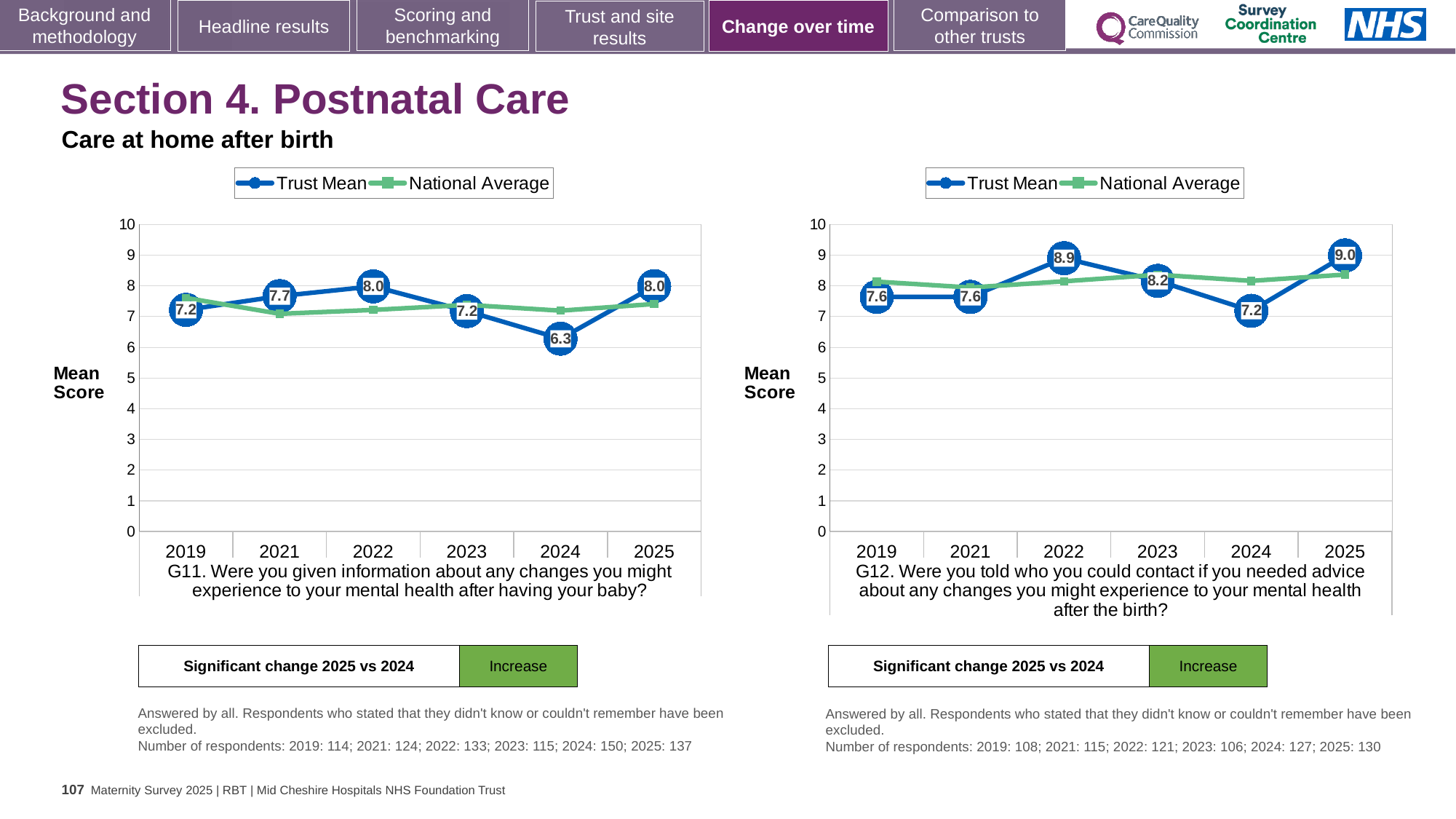

# Section 4. Postnatal Care
Care at home after birth

### Chart

| Category | Trust Mean | National Average |
|---|---|---|
| 2019 | 7.218847489945643 | 7.605865293650711 |
| 2021 | 7.665788460753191 | 7.090638133698132 |
| 2022 | 7.984335515324203 | 7.215631157600871 |
| 2023 | 7.177799337901863 | 7.381715604010473 |
| 2024 | 6.280100890714409 | 7.191714113962193 |
| 2025 | 7.988026159742216 | 7.409102394280751 |

### Chart

| Category | Trust Mean | National Average |
|---|---|---|
| 2019 | 7.640960262571932 | 8.136718089580668 |
| 2021 | 7.639962018518979 | 7.945188706025326 |
| 2022 | 8.900616665649242 | 8.147597211255825 |
| 2023 | 8.164224929345615 | 8.361600704335773 |
| 2024 | 7.187728449485444 | 8.161768408373216 |
| 2025 | 8.990476680537839 | 8.366511328944203 |
| Significant change 2025 vs 2024 | Increase |
| --- | --- |
| Significant change 2025 vs 2024 | Increase |
| --- | --- |
Answered by all. Respondents who stated that they didn't know or couldn't remember have been excluded.
Number of respondents: 2019: 114; 2021: 124; 2022: 133; 2023: 115; 2024: 150; 2025: 137
Answered by all. Respondents who stated that they didn't know or couldn't remember have been excluded.
Number of respondents: 2019: 108; 2021: 115; 2022: 121; 2023: 106; 2024: 127; 2025: 130
107